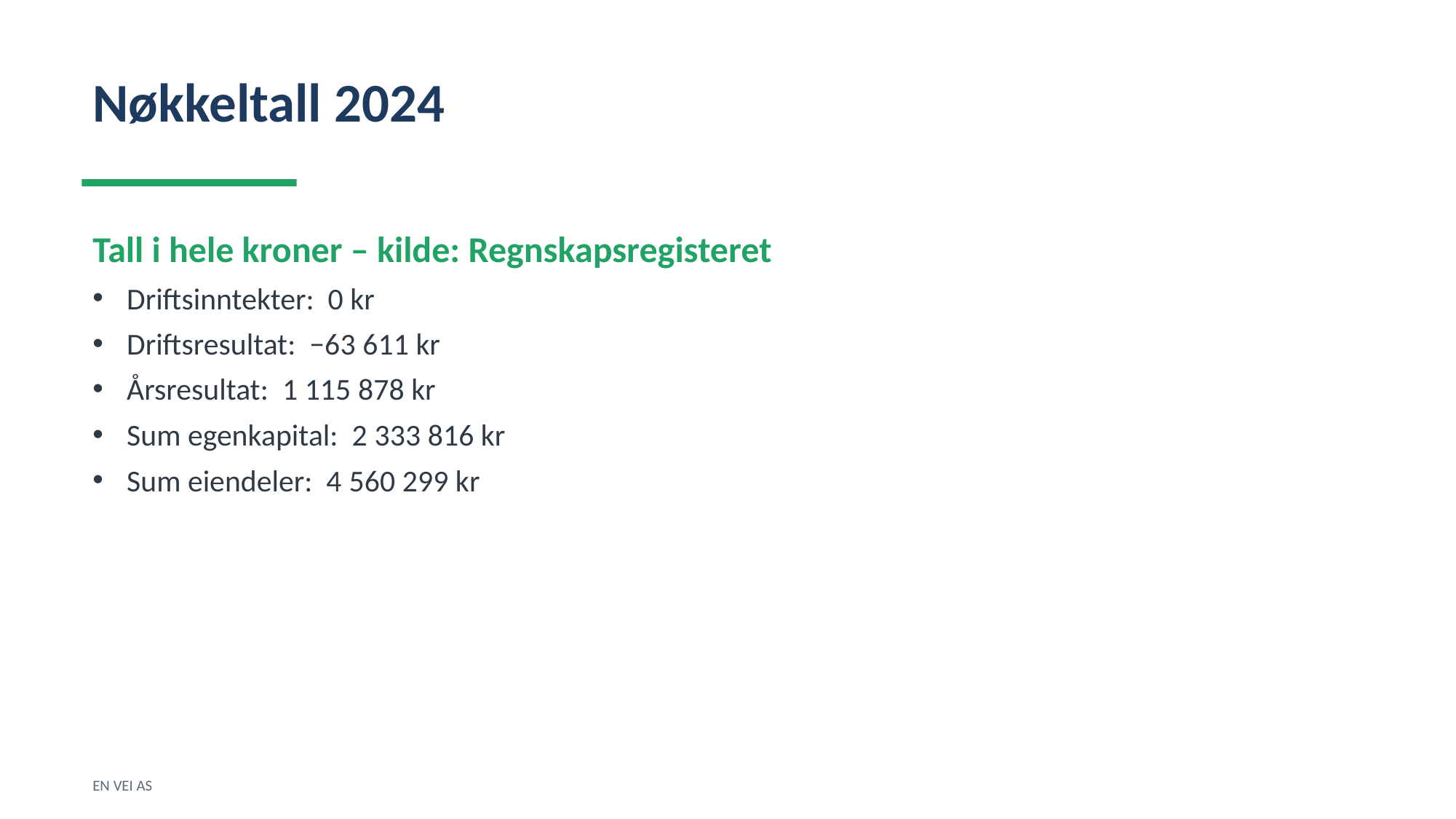

Nøkkeltall 2024

Tall i hele kroner – kilde: Regnskapsregisteret
Driftsinntekter:  0 kr
Driftsresultat:  −63 611 kr
Årsresultat:  1 115 878 kr
Sum egenkapital:  2 333 816 kr
Sum eiendeler:  4 560 299 kr
EN VEI AS